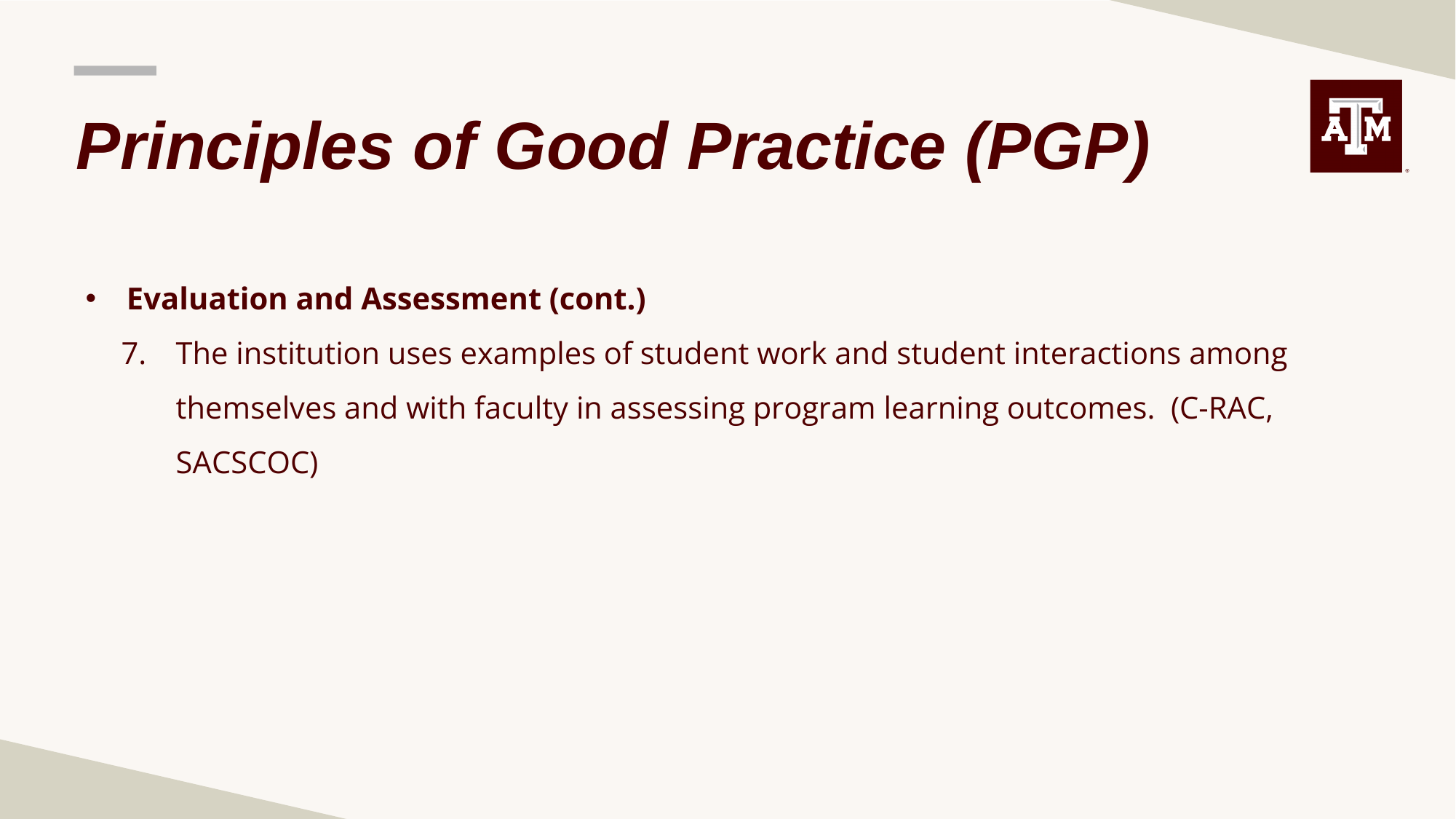

Principles of Good Practice (PGP)
Evaluation and Assessment (cont.)
The institution uses examples of student work and student interactions among themselves and with faculty in assessing program learning outcomes.  (C-RAC, SACSCOC)